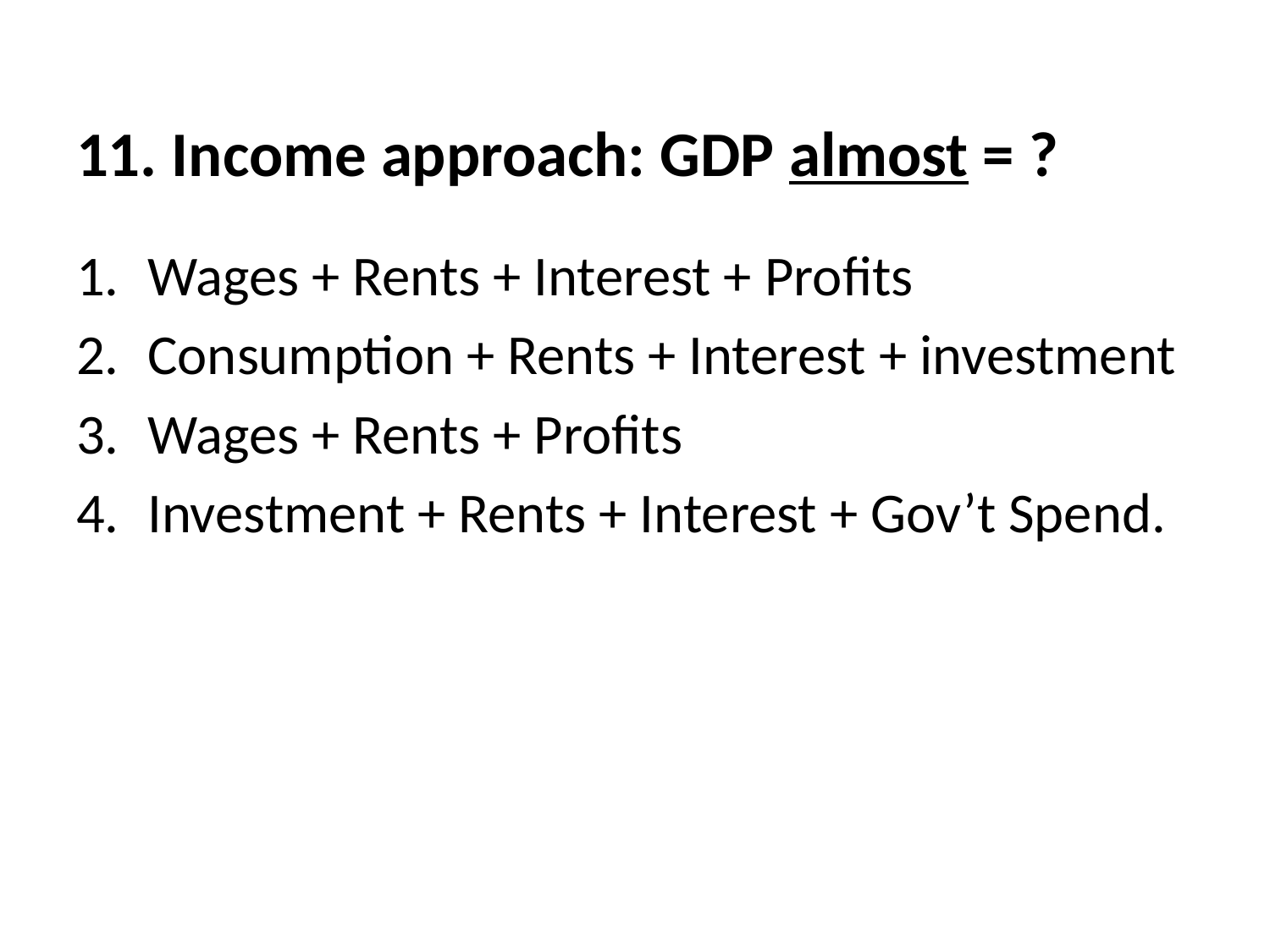

# 11. Income approach: GDP almost = ?
Wages + Rents + Interest + Profits
Consumption + Rents + Interest + investment
Wages + Rents + Profits
Investment + Rents + Interest + Gov’t Spend.